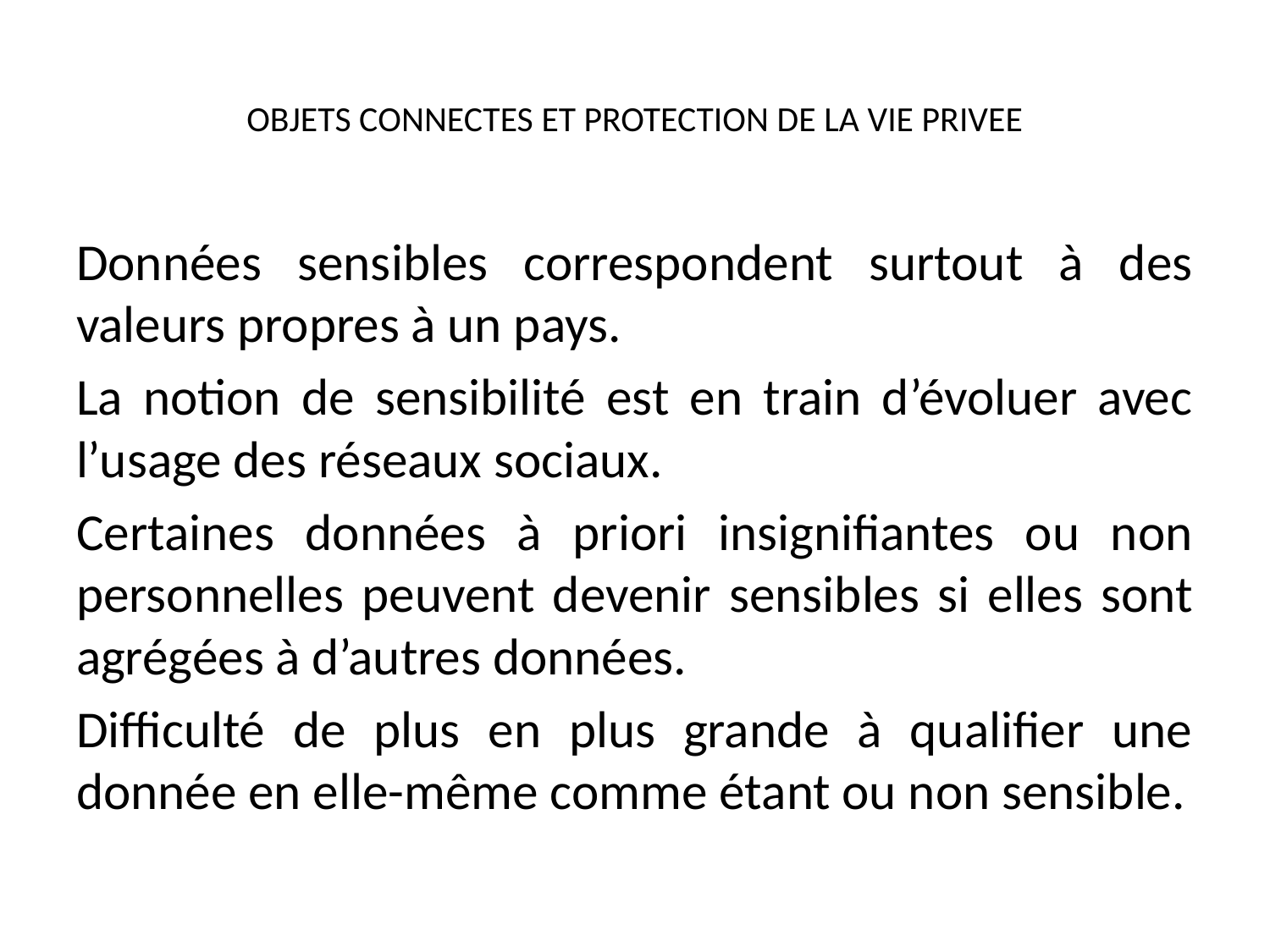

# OBJETS CONNECTES ET PROTECTION DE LA VIE PRIVEE
Données sensibles correspondent surtout à des valeurs propres à un pays.
La notion de sensibilité est en train d’évoluer avec l’usage des réseaux sociaux.
Certaines données à priori insignifiantes ou non personnelles peuvent devenir sensibles si elles sont agrégées à d’autres données.
Difficulté de plus en plus grande à qualifier une donnée en elle-même comme étant ou non sensible.